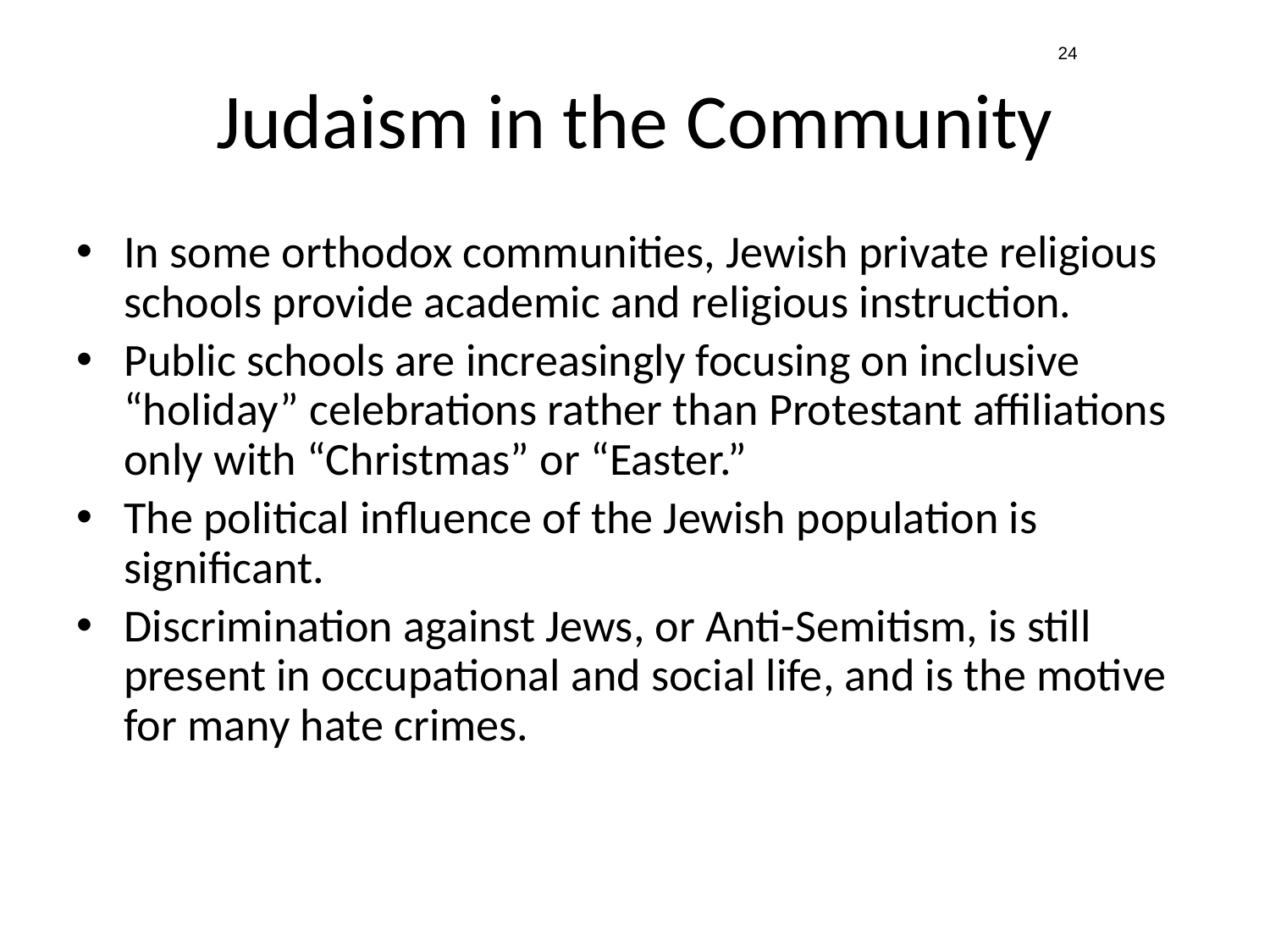

24
# Judaism in the Community
In some orthodox communities, Jewish private religious schools provide academic and religious instruction.
Public schools are increasingly focusing on inclusive “holiday” celebrations rather than Protestant affiliations only with “Christmas” or “Easter.”
The political influence of the Jewish population is significant.
Discrimination against Jews, or Anti-Semitism, is still present in occupational and social life, and is the motive for many hate crimes.